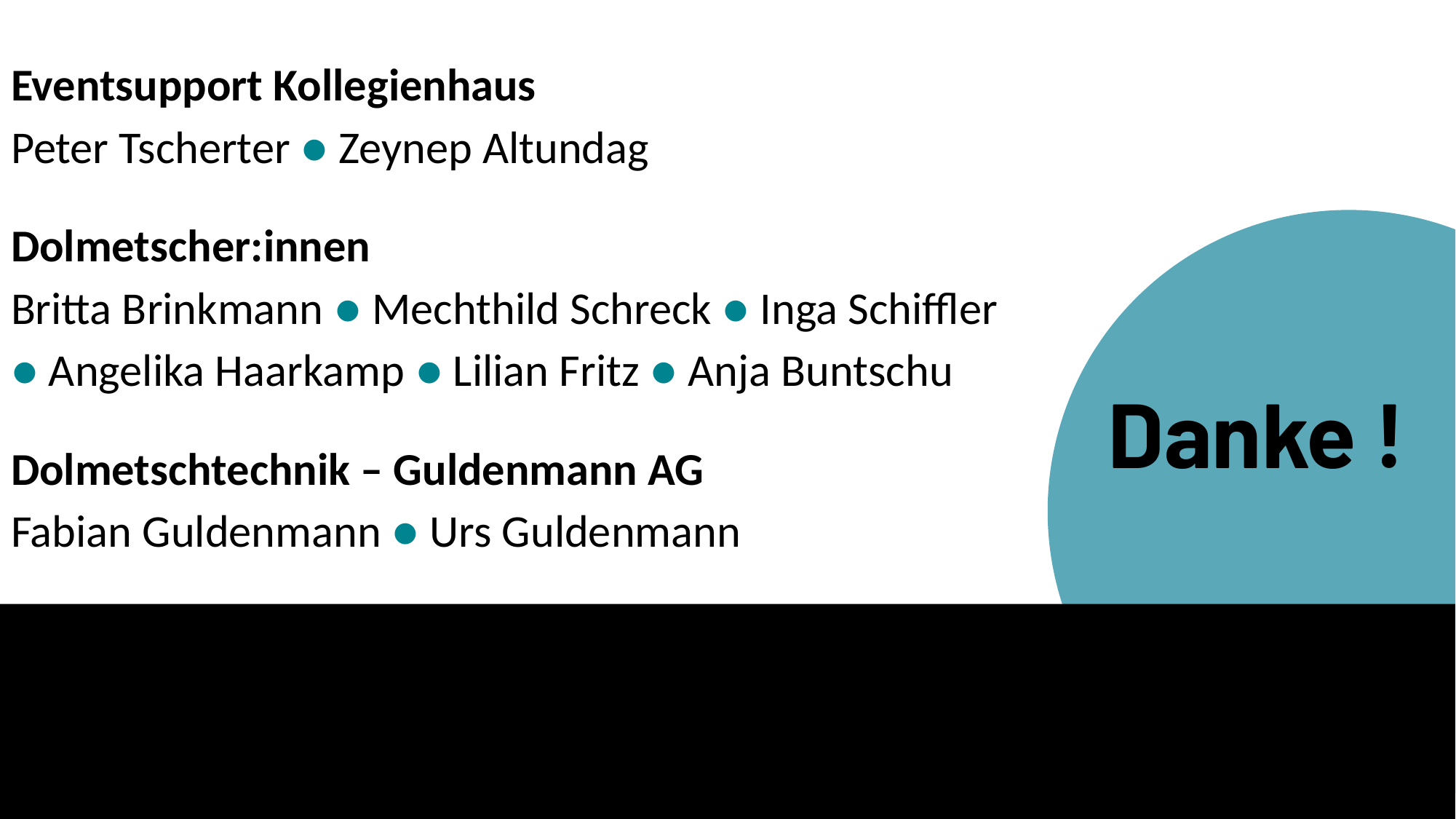

Eventsupport Kollegienhaus
Peter Tscherter ● Zeynep Altundag
Dolmetscher:innen
Britta Brinkmann ● Mechthild Schreck ● Inga Schiffler ● Angelika Haarkamp ● Lilian Fritz ● Anja Buntschu
Dolmetschtechnik – Guldenmann AG
Fabian Guldenmann ● Urs Guldenmann